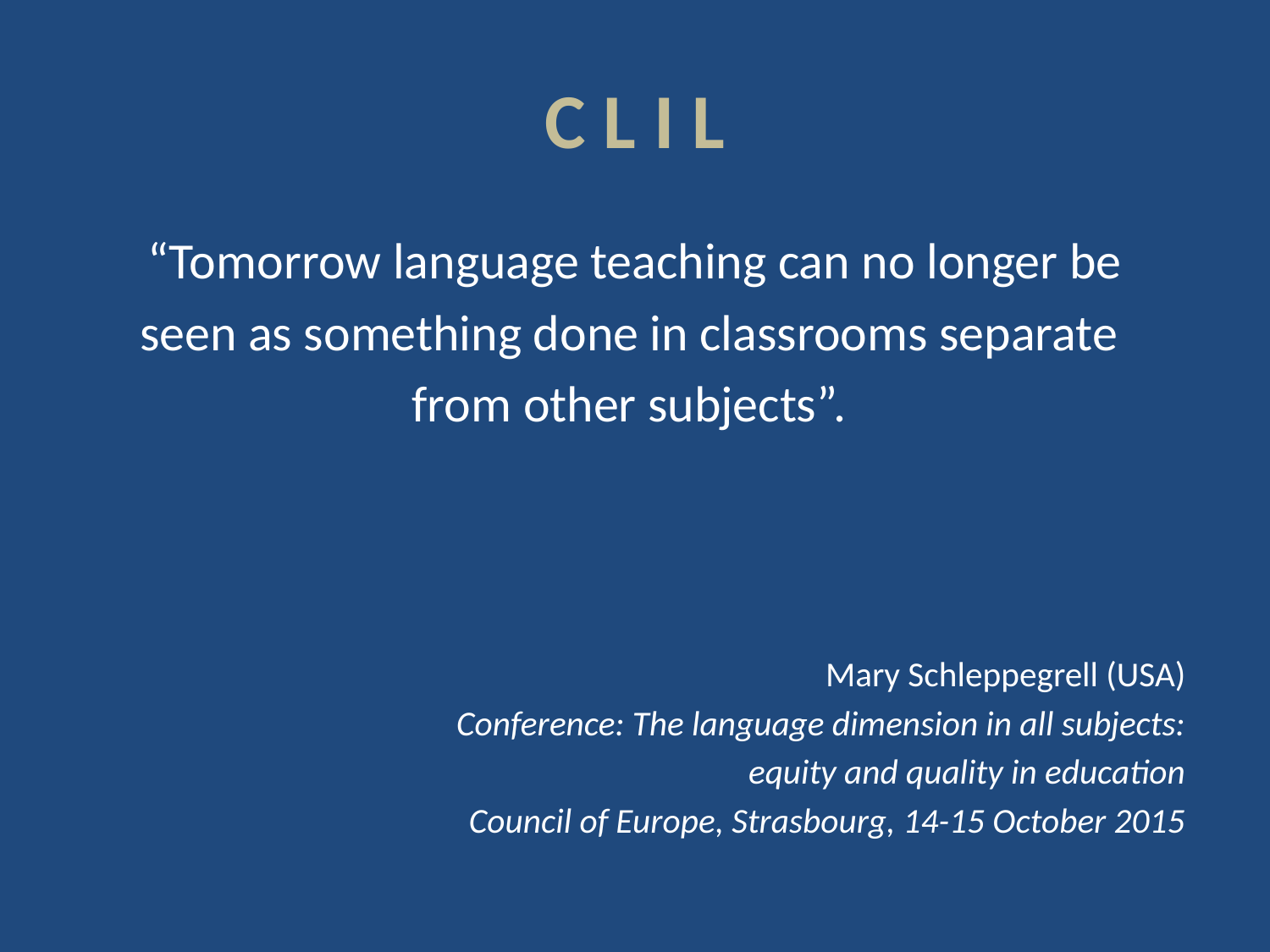

# C L I L
“Tomorrow language teaching can no longer be
seen as something done in classrooms separate
from other subjects”.

Mary Schleppegrell (USA)
Conference: The language dimension in all subjects:
equity and quality in education
Council of Europe, Strasbourg, 14-15 October 2015